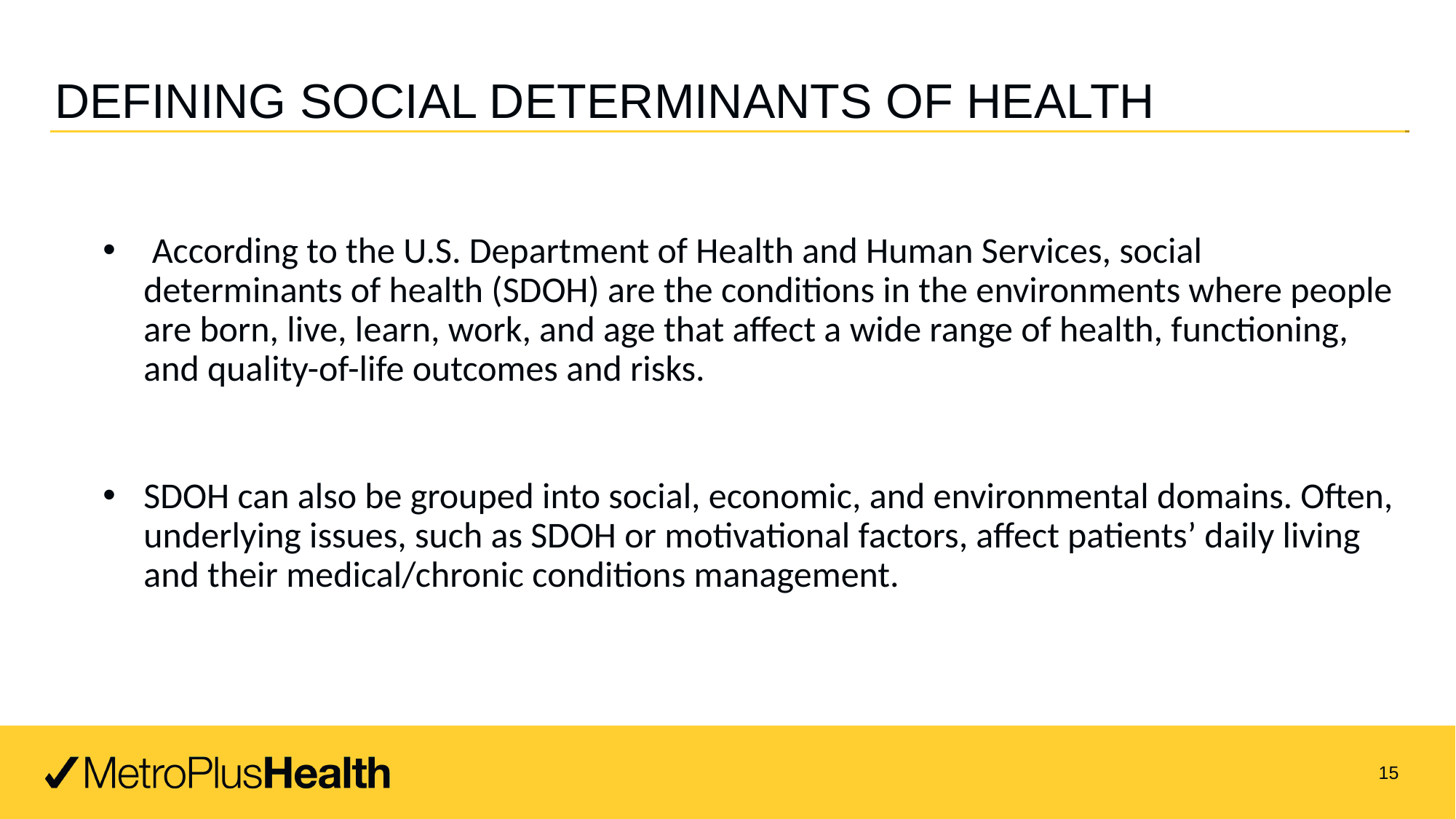

# Defining Social determinants of health

 According to the U.S. Department of Health and Human Services, social determinants of health (SDOH) are the conditions in the environments where people are born, live, learn, work, and age that affect a wide range of health, functioning, and quality-of-life outcomes and risks.

SDOH can also be grouped into social, economic, and environmental domains. Often, underlying issues, such as SDOH or motivational factors, affect patients’ daily living and their medical/chronic conditions management.
15